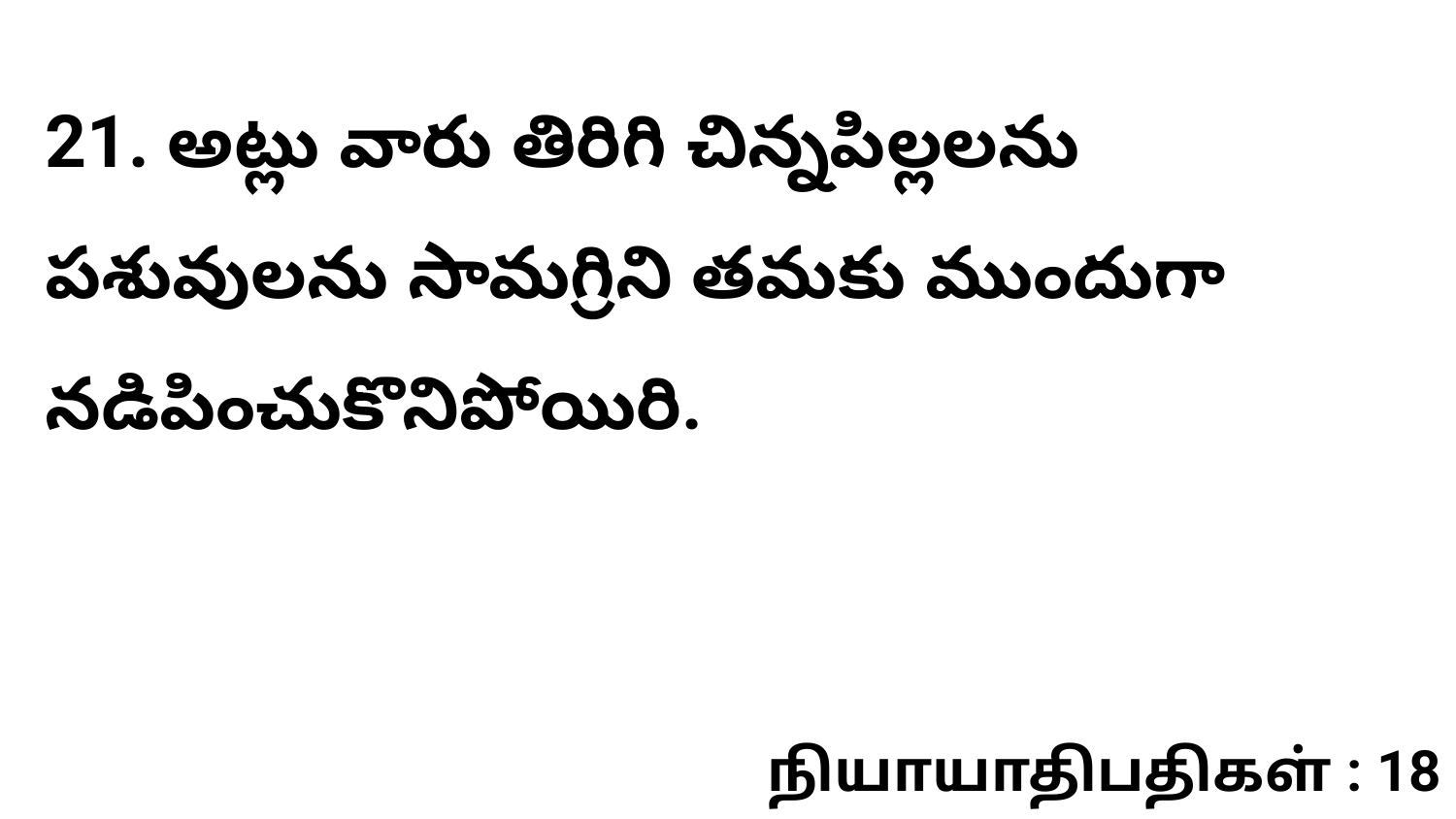

21. అట్లు వారు తిరిగి చిన్నపిల్లలను పశువులను సామగ్రిని తమకు ముందుగా నడిపించుకొనిపోయిరి.
நியாயாதிபதிகள் : 18